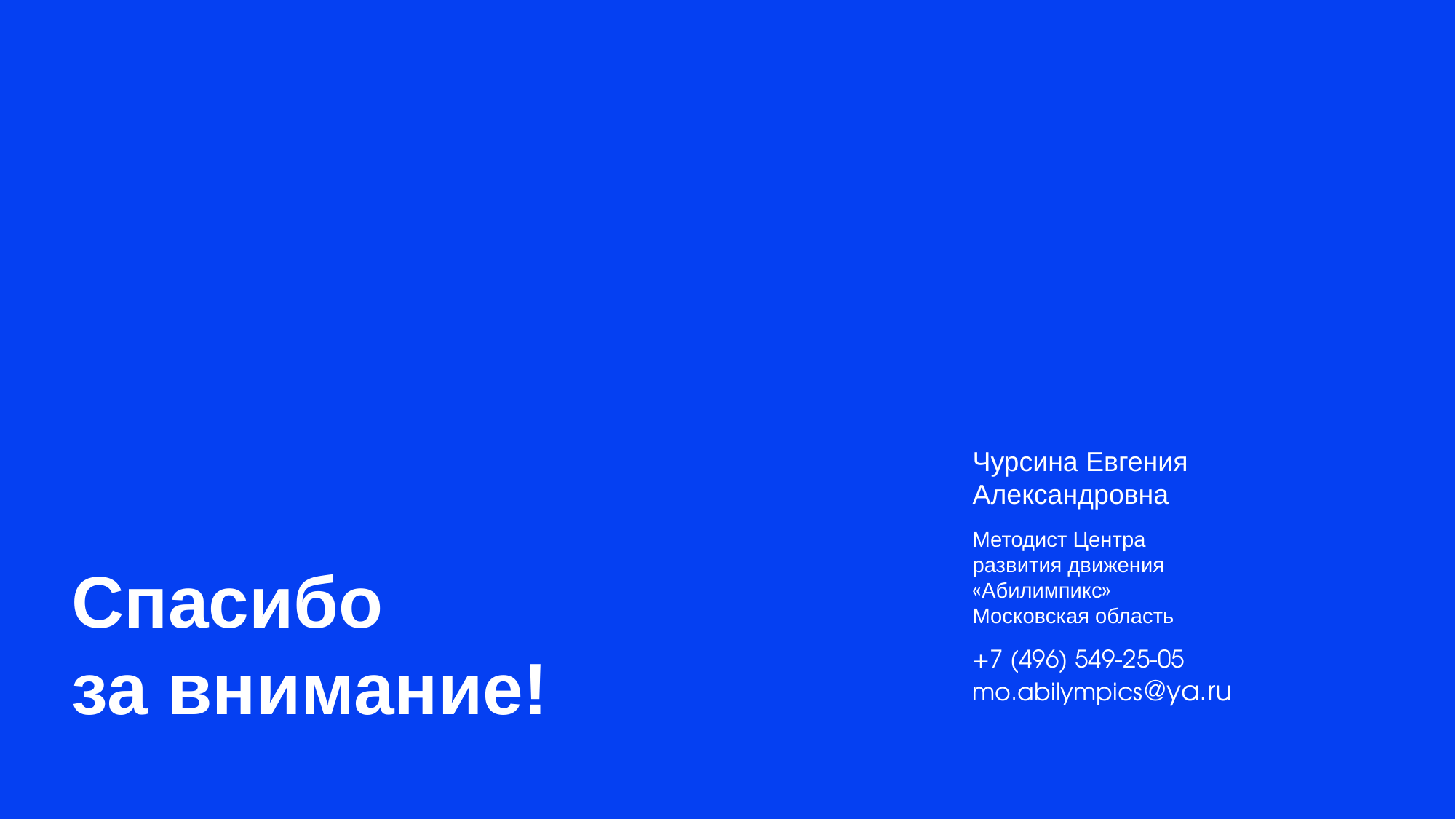

Чурсина Евгения Александровна
Методист Центра развития движения «Абилимпикс» Московская область
+7 (496) 549-25-05
mo.abilympics@ya.ru